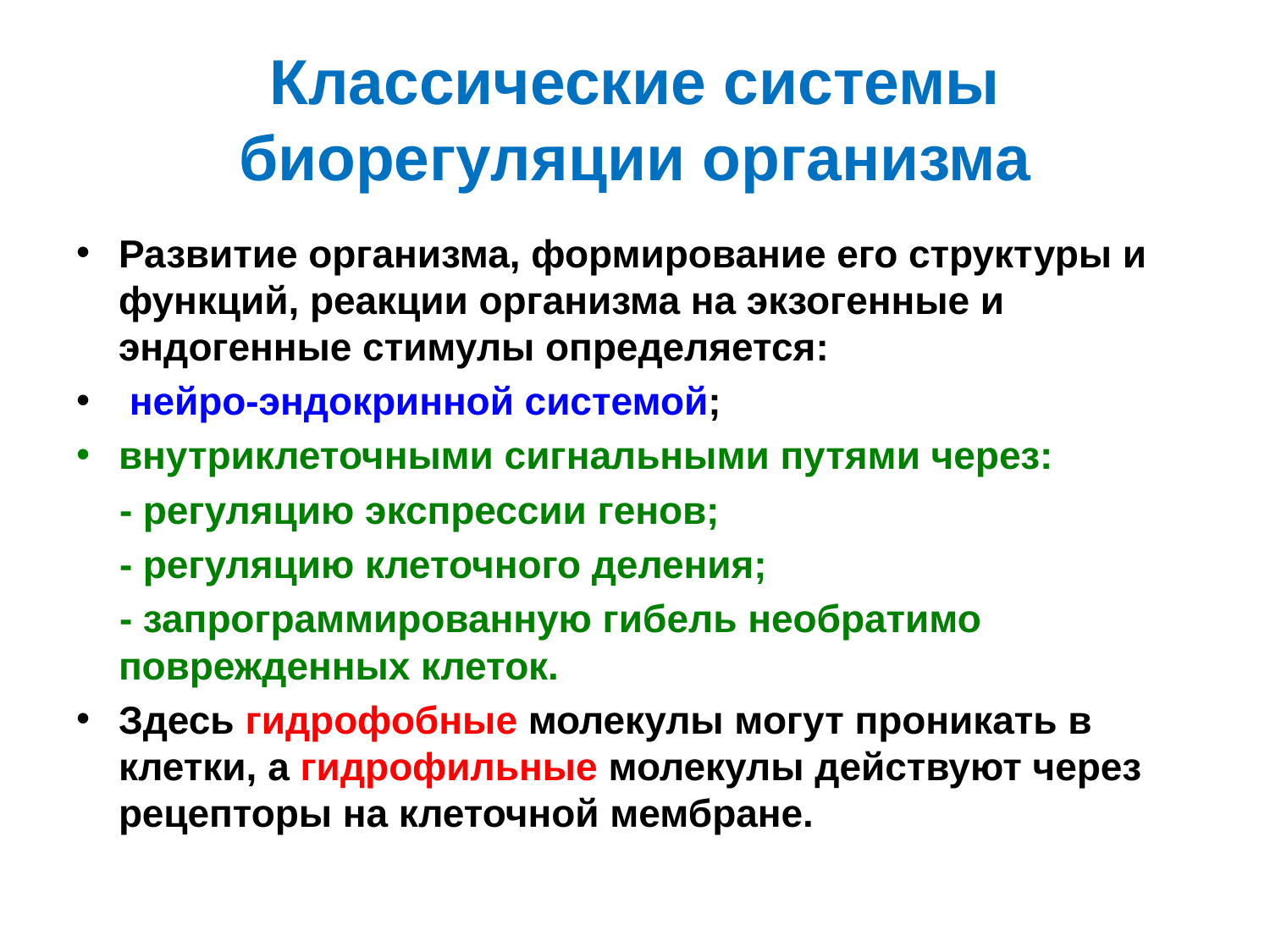

# Классические системы биорегуляции организма
Развитие организма, формирование его структуры и функций, реакции организма на экзогенные и эндогенные стимулы определяется:
 нейро-эндокринной системой;
внутриклеточными сигнальными путями через:
    - регуляцию экспрессии генов;
    - регуляцию клеточного деления;
    - запрограммированную гибель необратимо поврежденных клеток.
Здесь гидрофобные молекулы могут проникать в клетки, а гидрофильные молекулы действуют через рецепторы на клеточной мембране.